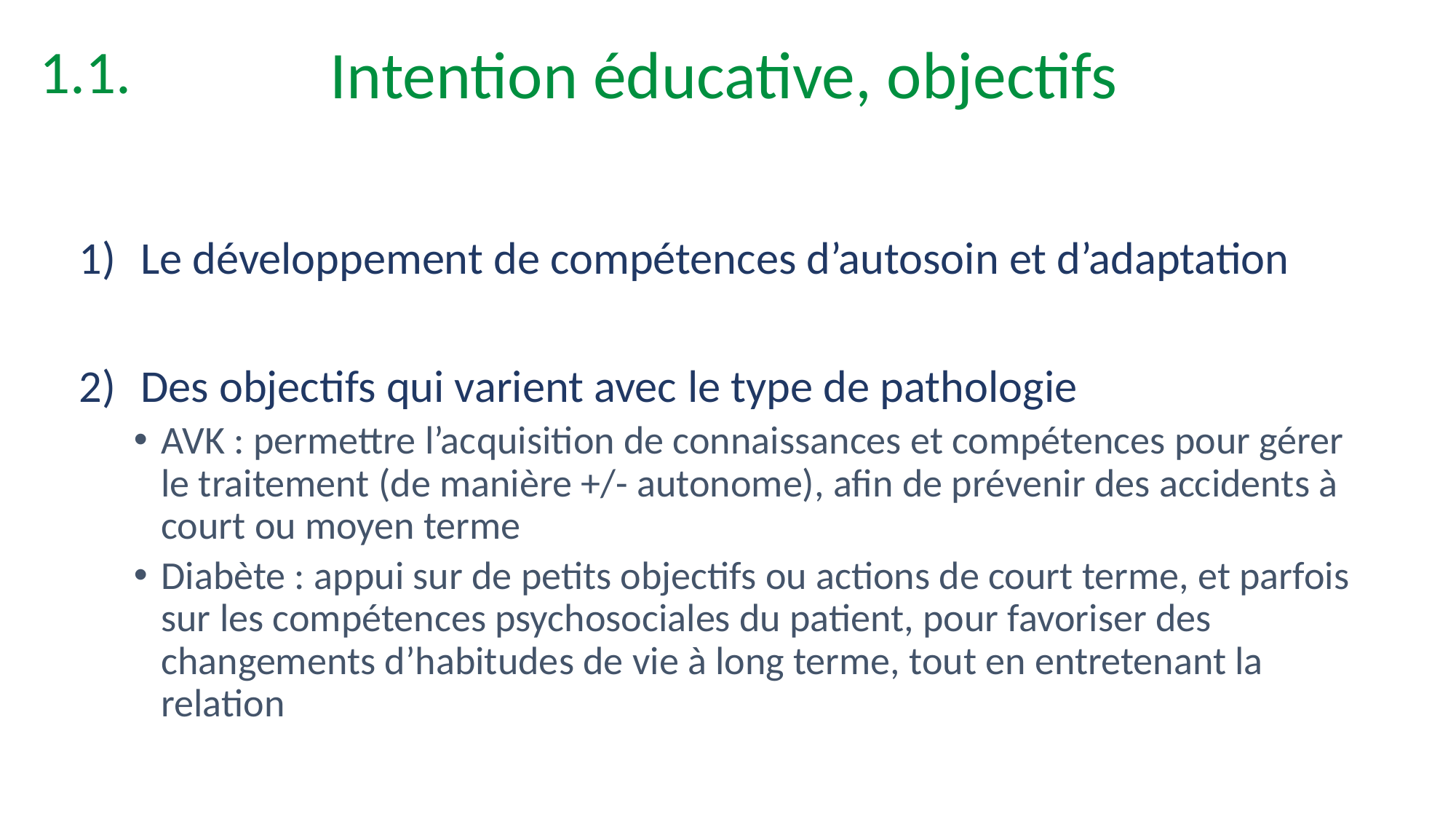

1.1.
# Intention éducative, objectifs

Le développement de compétences d’autosoin et d’adaptation

Des objectifs qui varient avec le type de pathologie
AVK : permettre l’acquisition de connaissances et compétences pour gérer le traitement (de manière +/- autonome), afin de prévenir des accidents à court ou moyen terme
Diabète : appui sur de petits objectifs ou actions de court terme, et parfois sur les compétences psychosociales du patient, pour favoriser des changements d’habitudes de vie à long terme, tout en entretenant la relation